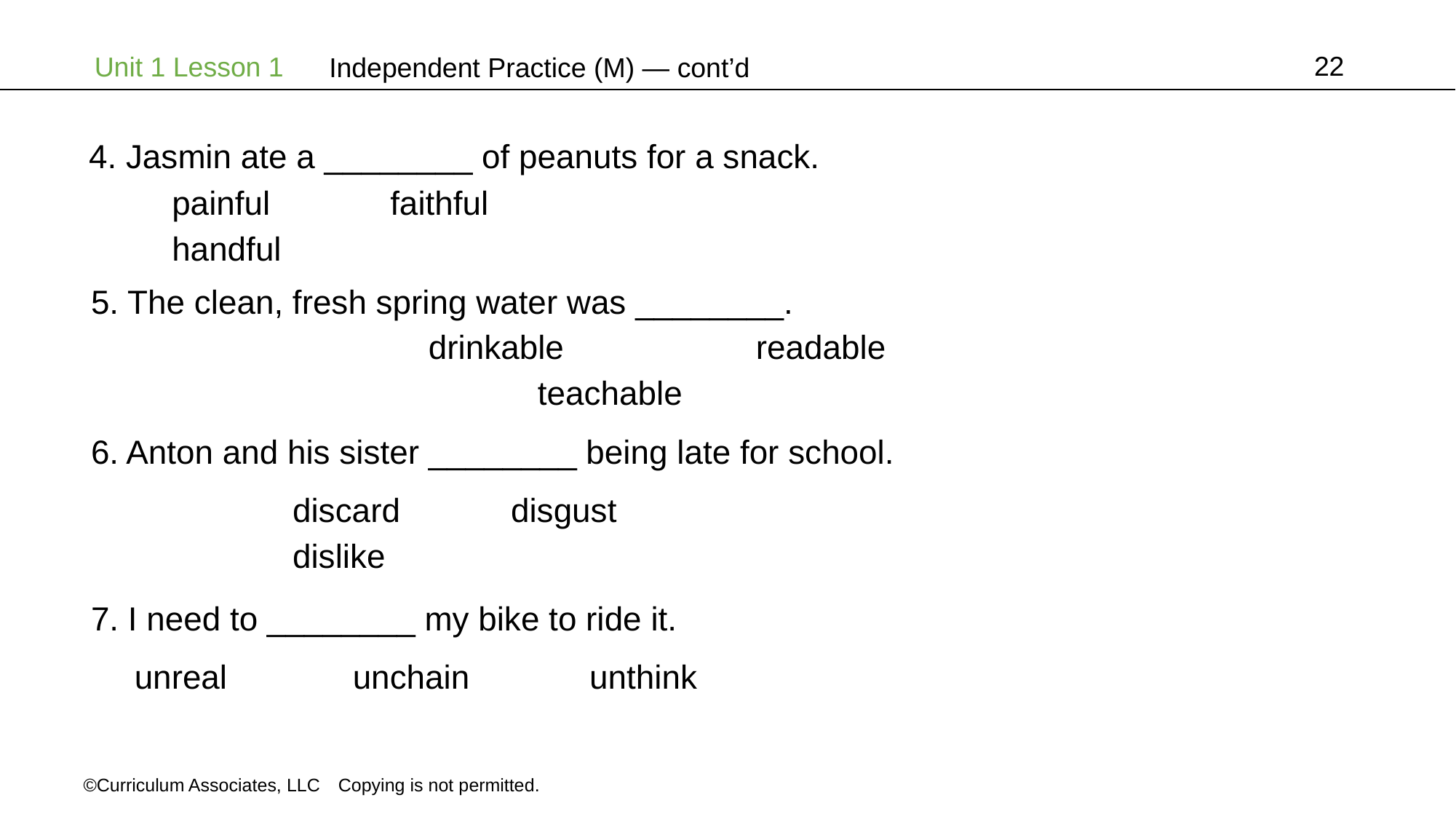

22
Independent Practice (M) — cont’d
4. Jasmin ate a ________ of peanuts for a snack.
painful		faithful		handful
5. The clean, fresh spring water was ________.
drinkable		readable		teachable
6. Anton and his sister ________ being late for school.
discard		disgust		dislike
7. I need to ________ my bike to ride it.
unreal		unchain	  unthink